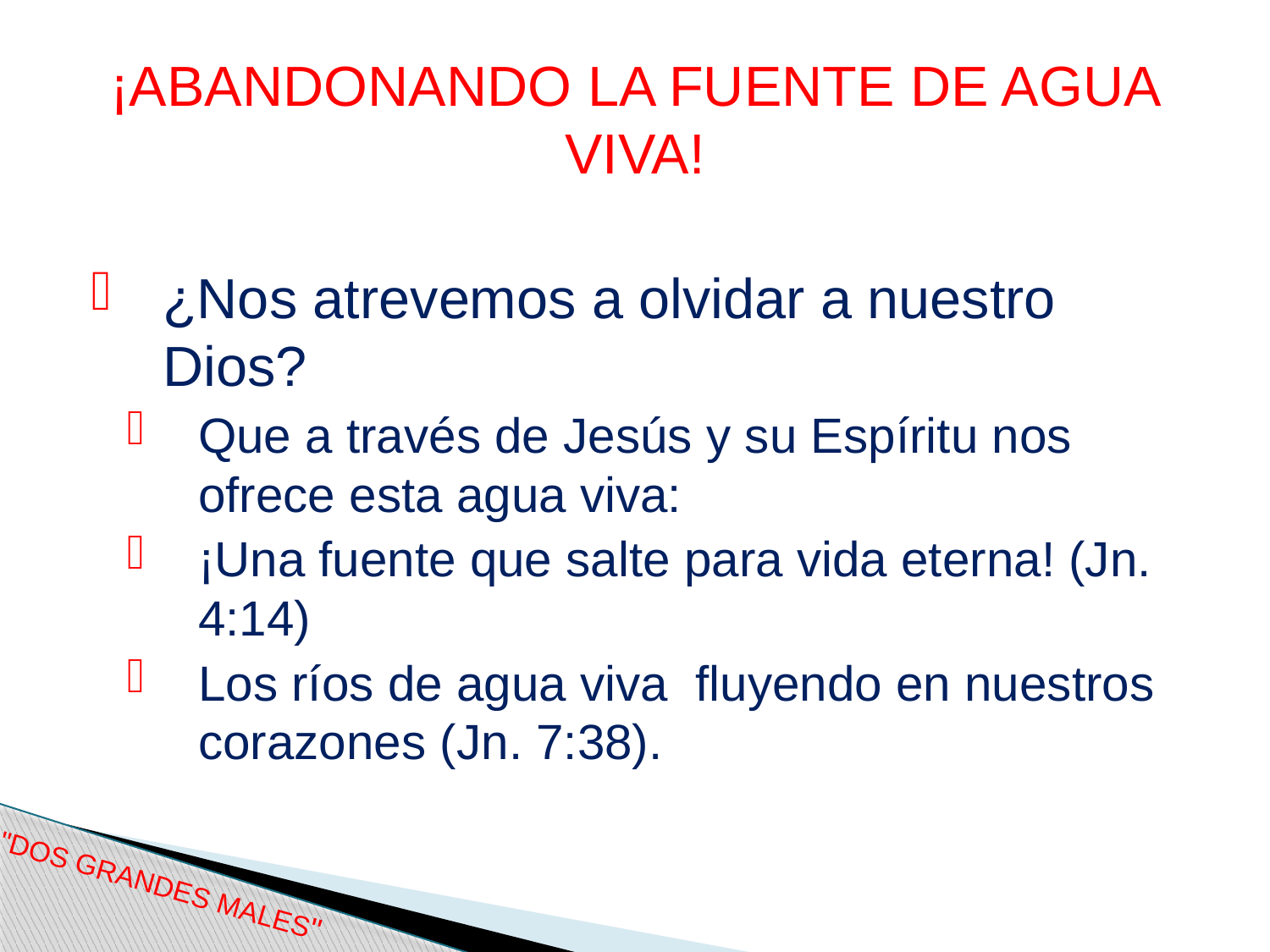

# ¡ABANDONANDO LA FUENTE DE AGUA VIVA!
¿Nos atrevemos a olvidar a nuestro Dios?
Que a través de Jesús y su Espíritu nos ofrece esta agua viva:
¡Una fuente que salte para vida eterna! (Jn. 4:14)
Los ríos de agua viva  fluyendo en nuestros corazones (Jn. 7:38).
"DOS GRANDES MALES"